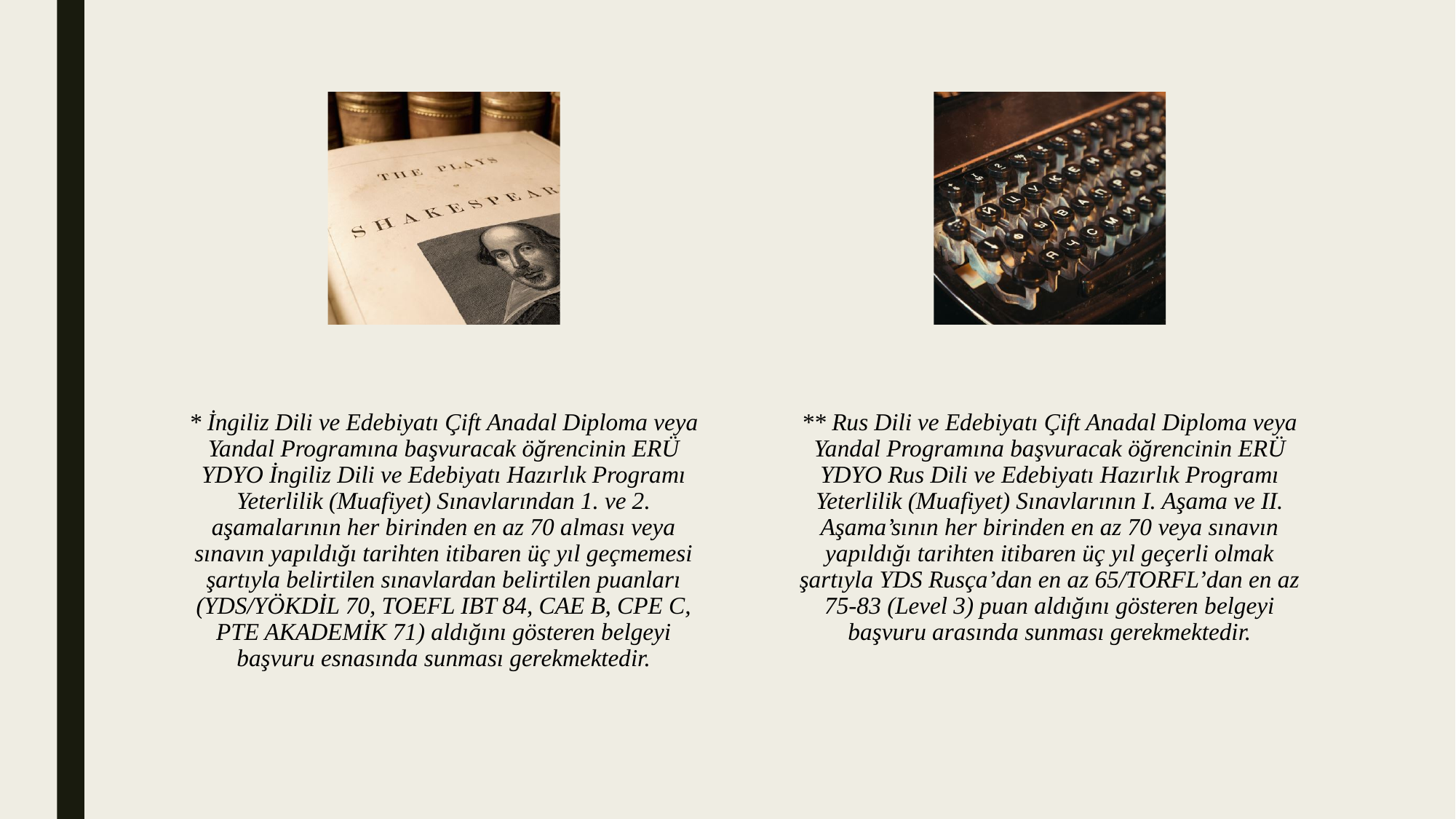

* İngiliz Dili ve Edebiyatı Çift Anadal Diploma veya Yandal Programına başvuracak öğrencinin ERÜ YDYO İngiliz Dili ve Edebiyatı Hazırlık Programı Yeterlilik (Muafiyet) Sınavlarından 1. ve 2. aşamalarının her birinden en az 70 alması veya sınavın yapıldığı tarihten itibaren üç yıl geçmemesi şartıyla belirtilen sınavlardan belirtilen puanları (YDS/YÖKDİL 70, TOEFL IBT 84, CAE B, CPE C, PTE AKADEMİK 71) aldığını gösteren belgeyi başvuru esnasında sunması gerekmektedir.
** Rus Dili ve Edebiyatı Çift Anadal Diploma veya Yandal Programına başvuracak öğrencinin ERÜ YDYO Rus Dili ve Edebiyatı Hazırlık Programı Yeterlilik (Muafiyet) Sınavlarının I. Aşama ve II. Aşama’sının her birinden en az 70 veya sınavın yapıldığı tarihten itibaren üç yıl geçerli olmak şartıyla YDS Rusça’dan en az 65/TORFL’dan en az 75-83 (Level 3) puan aldığını gösteren belgeyi başvuru arasında sunması gerekmektedir.